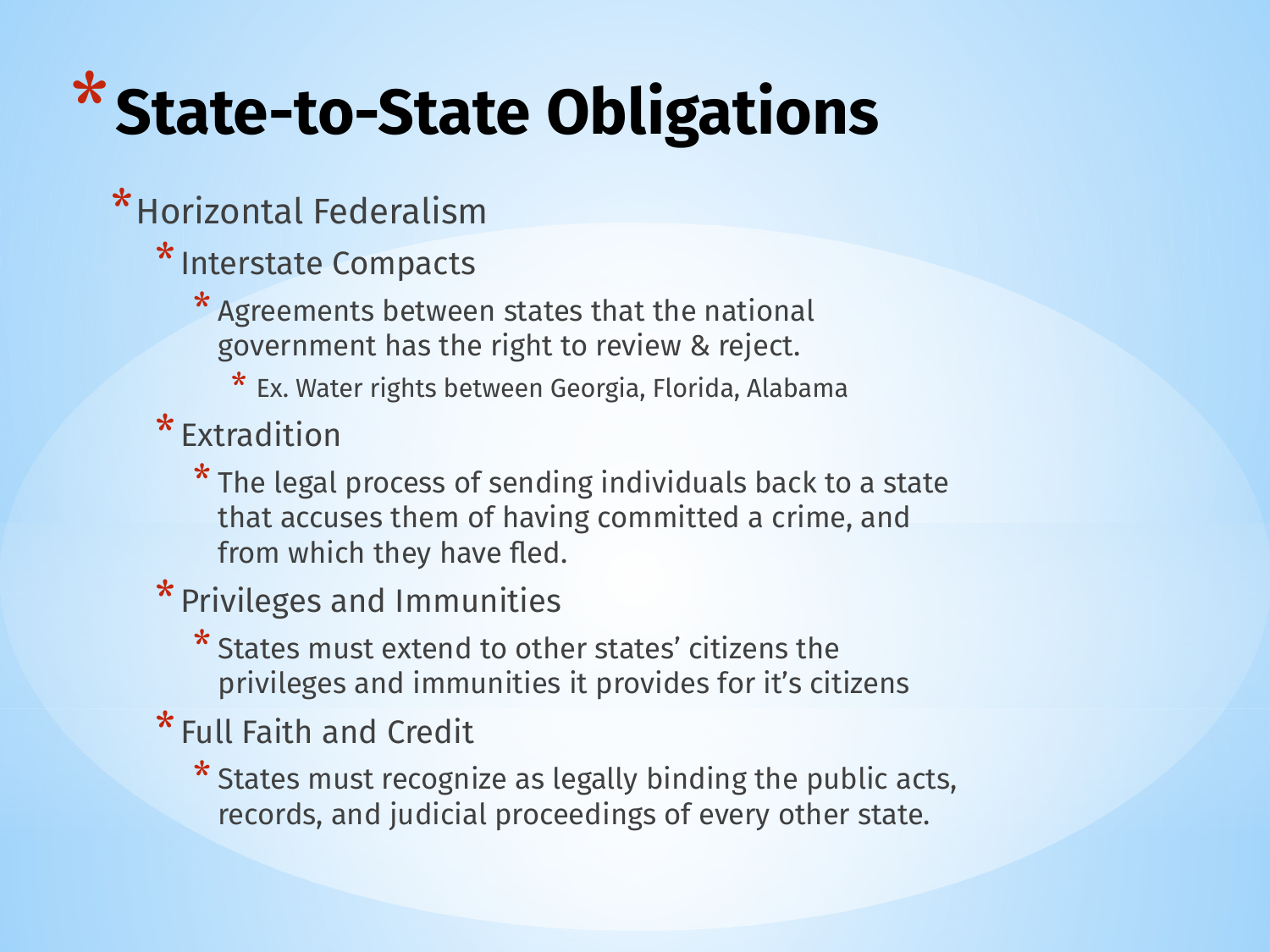

# State-to-State Obligations
Horizontal Federalism
Interstate Compacts
Agreements between states that the national government has the right to review & reject.
Ex. Water rights between Georgia, Florida, Alabama
Extradition
The legal process of sending individuals back to a state that accuses them of having committed a crime, and from which they have fled.
Privileges and Immunities
States must extend to other states’ citizens the privileges and immunities it provides for it’s citizens
Full Faith and Credit
States must recognize as legally binding the public acts, records, and judicial proceedings of every other state.